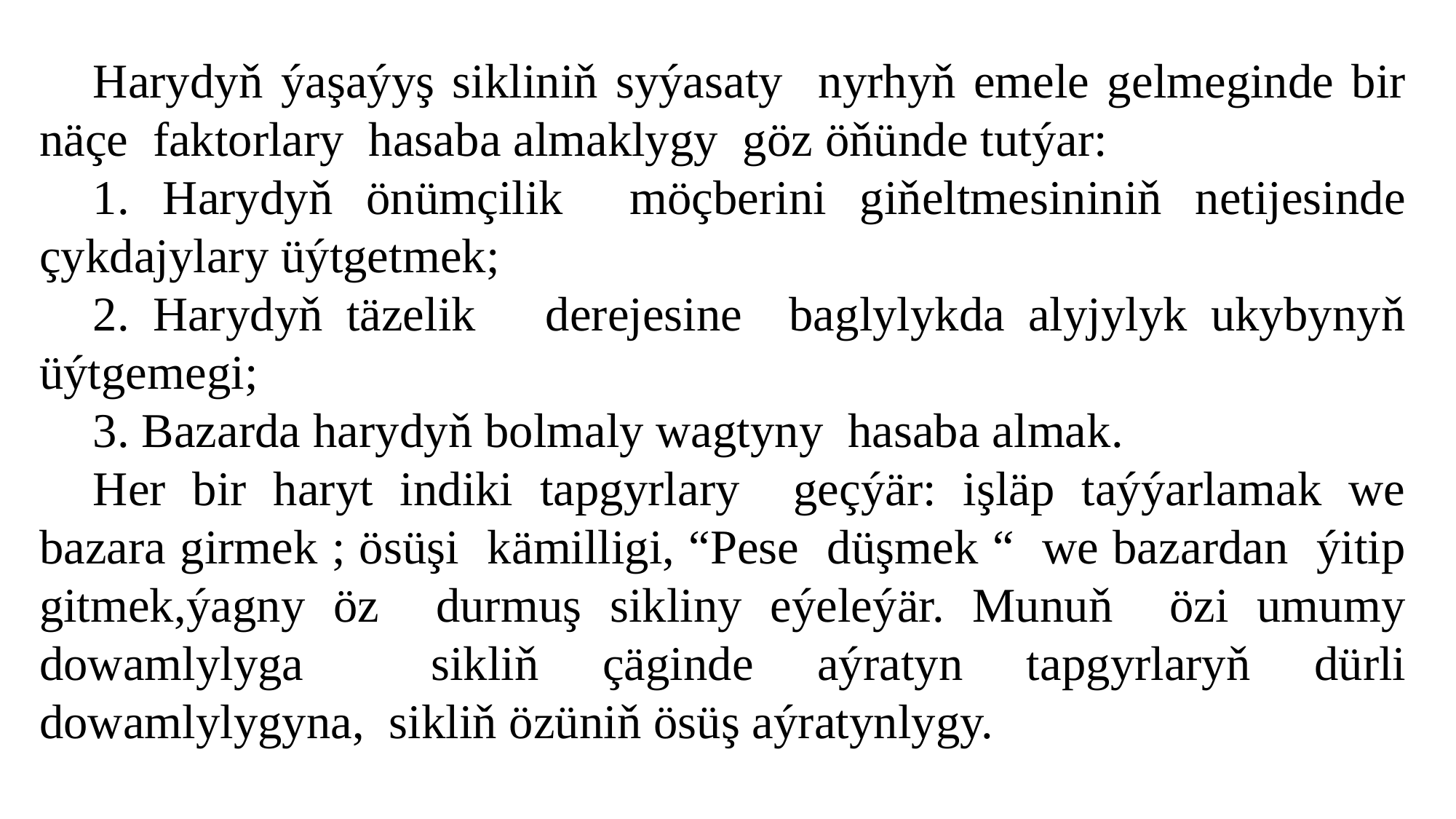

Harydyň ýaşaýyş sikliniň syýasaty  nyrhyň emele gelmeginde bir näçe  faktorlary  hasaba almaklygy  göz öňünde tutýar:
1. Harydyň önümçilik  möçberini giňeltmesininiň netijesinde çykdajylary üýtgetmek;
2. Harydyň täzelik   derejesine  baglylykda alyjylyk ukybynyň üýtgemegi;
3. Bazarda harydyň bolmaly wagtyny  hasaba almak.
Her bir haryt indiki tapgyrlary  geçýär: işläp taýýarlamak we bazara girmek ; ösüşi  kämilligi, “Pese  düşmek “  we bazardan  ýitip gitmek,ýagny öz  durmuş sikliny eýeleýär. Munuň  özi umumy dowamlylyga  sikliň çäginde aýratyn tapgyrlaryň dürli dowamlylygyna,  sikliň özüniň ösüş aýratynlygy.